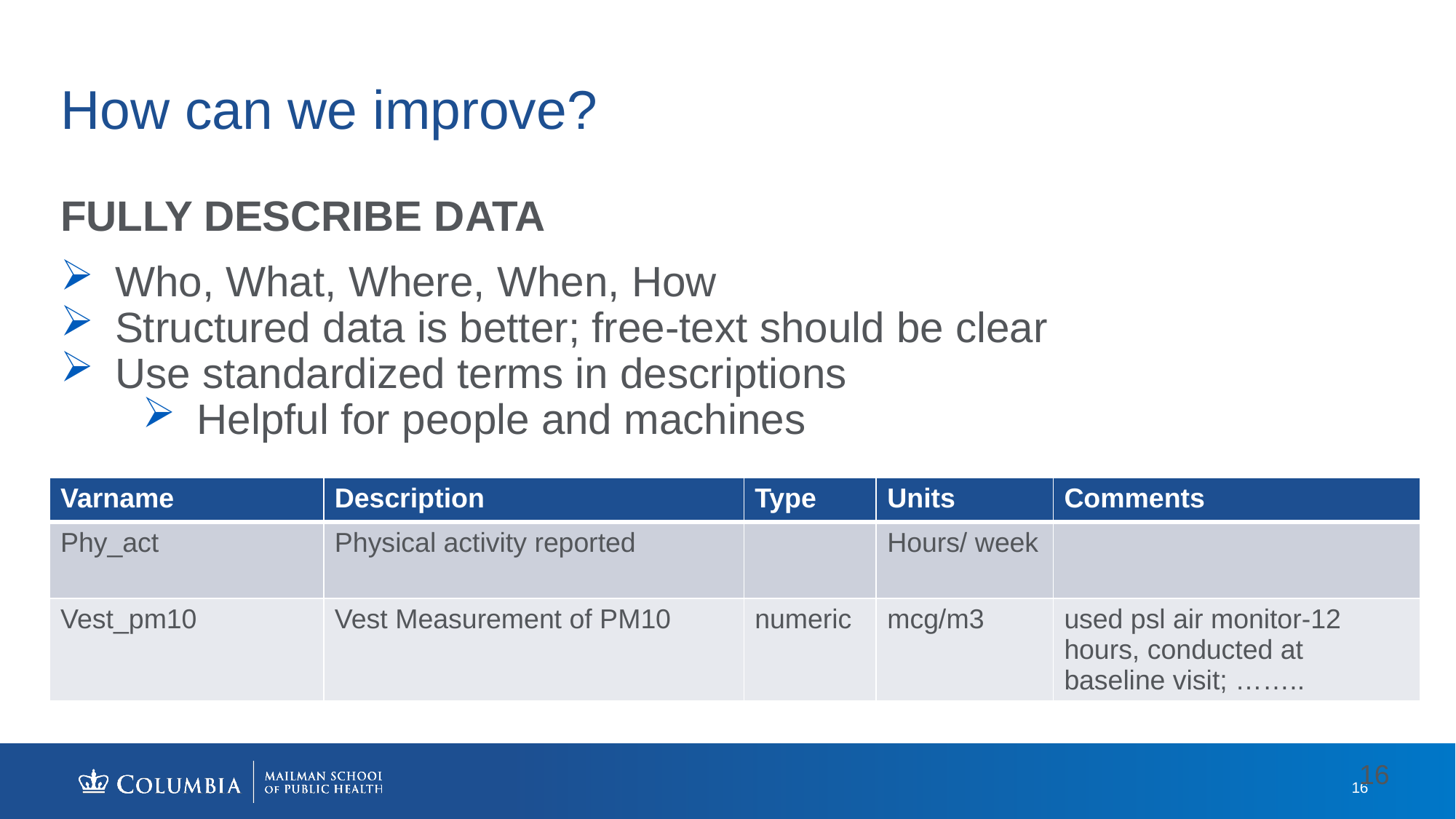

# How can we improve?
FULLY DESCRIBE DATA

Who, What, Where, When, How
Structured data is better; free-text should be clear
Use standardized terms in descriptions
Helpful for people and machines

| Varname | Description | Type | Units | Comments |
| --- | --- | --- | --- | --- |
| Phy\_act | Physical activity reported |  | Hours/ week |  |
| Vest\_pm10 | Vest Measurement of PM10 | numeric | mcg/m3 | used psl air monitor-12 hours, conducted at baseline visit; …….. |
16